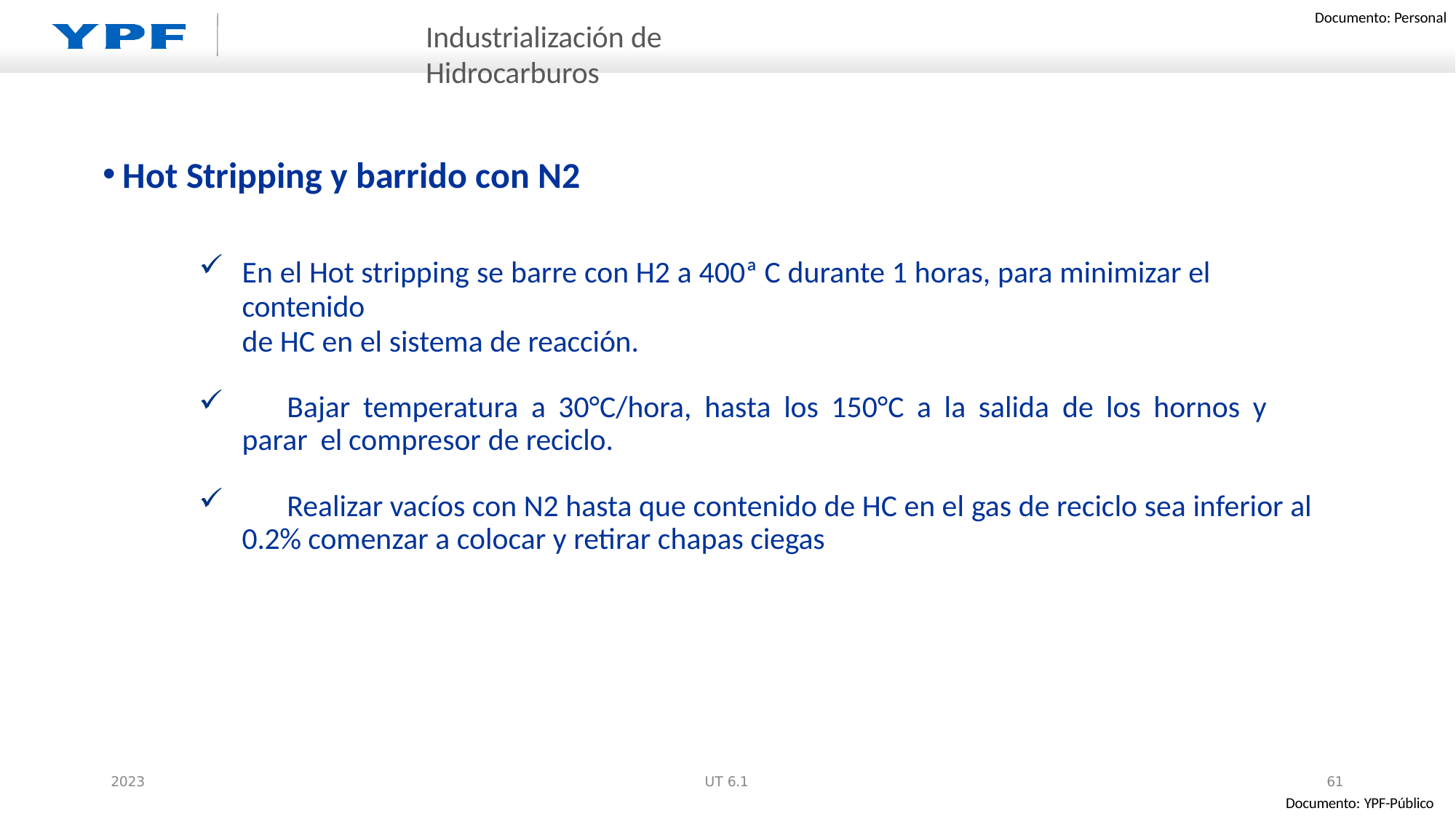

Industrialización de Hidrocarburos

Hot Stripping y barrido con N2
En el Hot stripping se barre con H2 a 400ª C durante 1 horas, para minimizar el contenido
de HC en el sistema de reacción.
	Bajar temperatura a 30°C/hora, hasta los 150°C a la salida de los hornos y parar el compresor de reciclo.
	Realizar vacíos con N2 hasta que contenido de HC en el gas de reciclo sea inferior al 0.2% comenzar a colocar y retirar chapas ciegas
2023
UT 6.1
61
Documento: YPF-Público